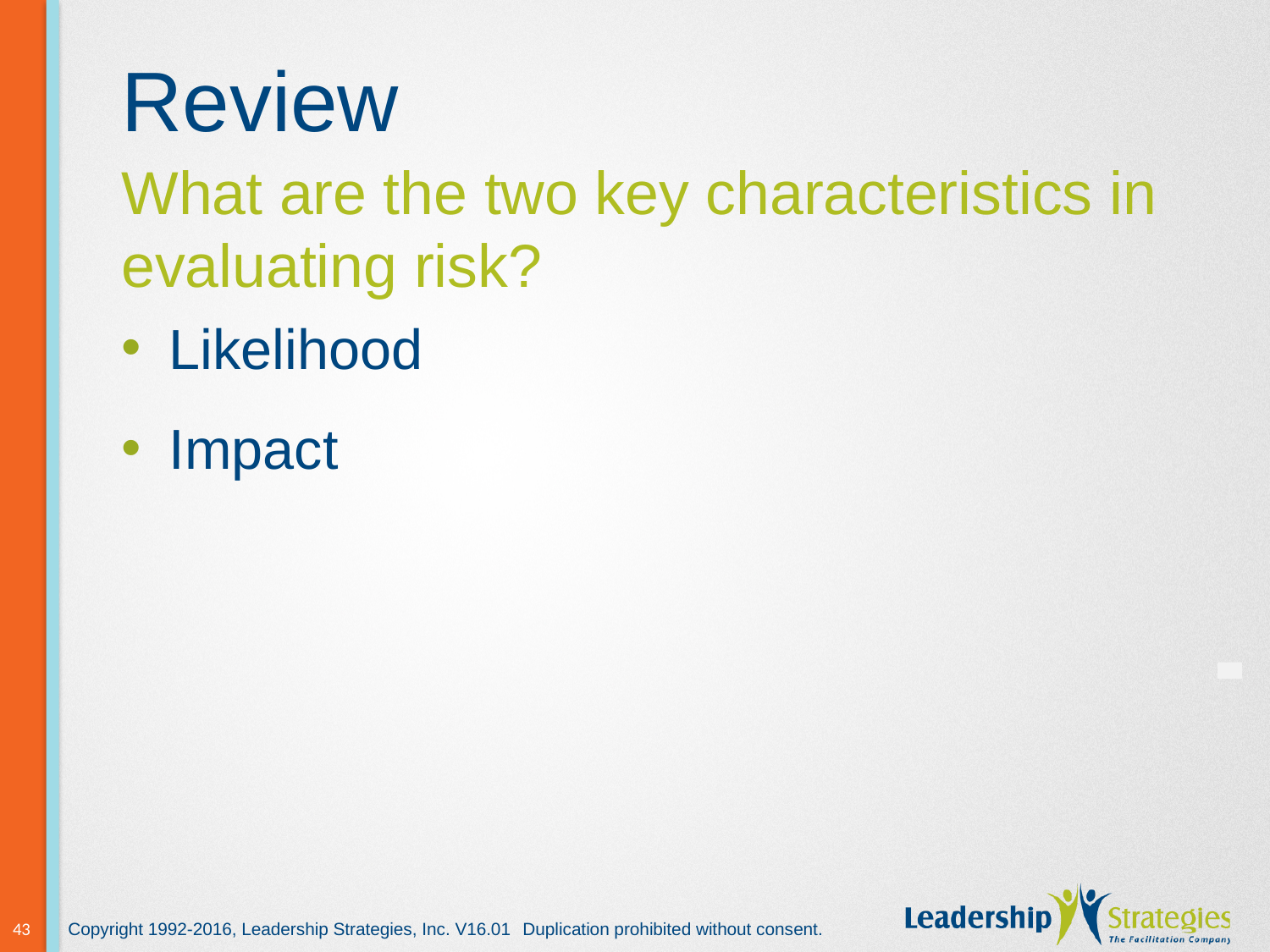

# Review
What are the two key characteristics in evaluating risk?
Likelihood
Impact
-
43